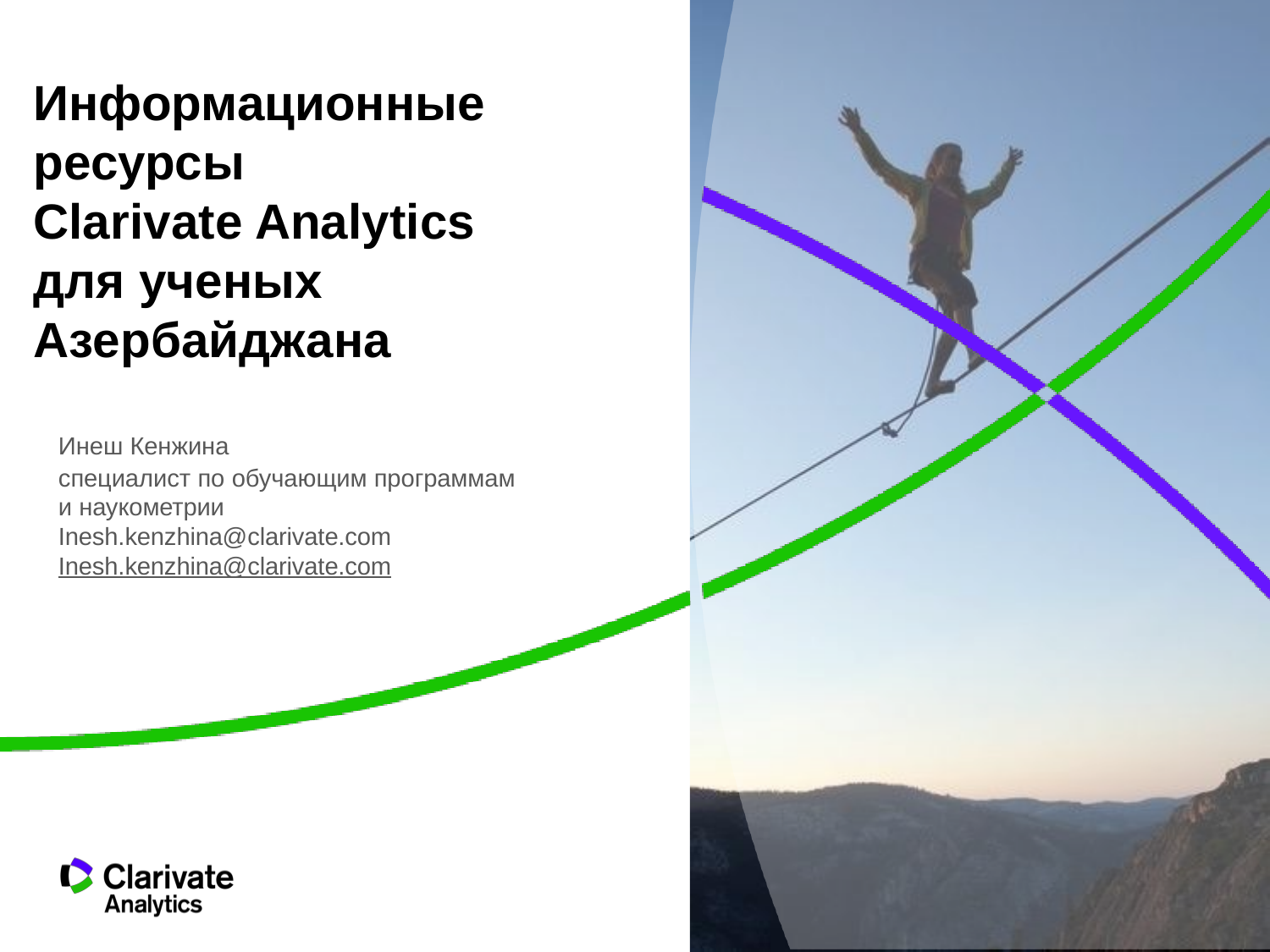

# Информационные ресурсы Clarivate Analytics для ученых Азербайджана
Инеш Кенжина
специалист по обучающим программам
и наукометрии
Inesh.kenzhina@clarivate.com
Inesh.kenzhina@clarivate.com